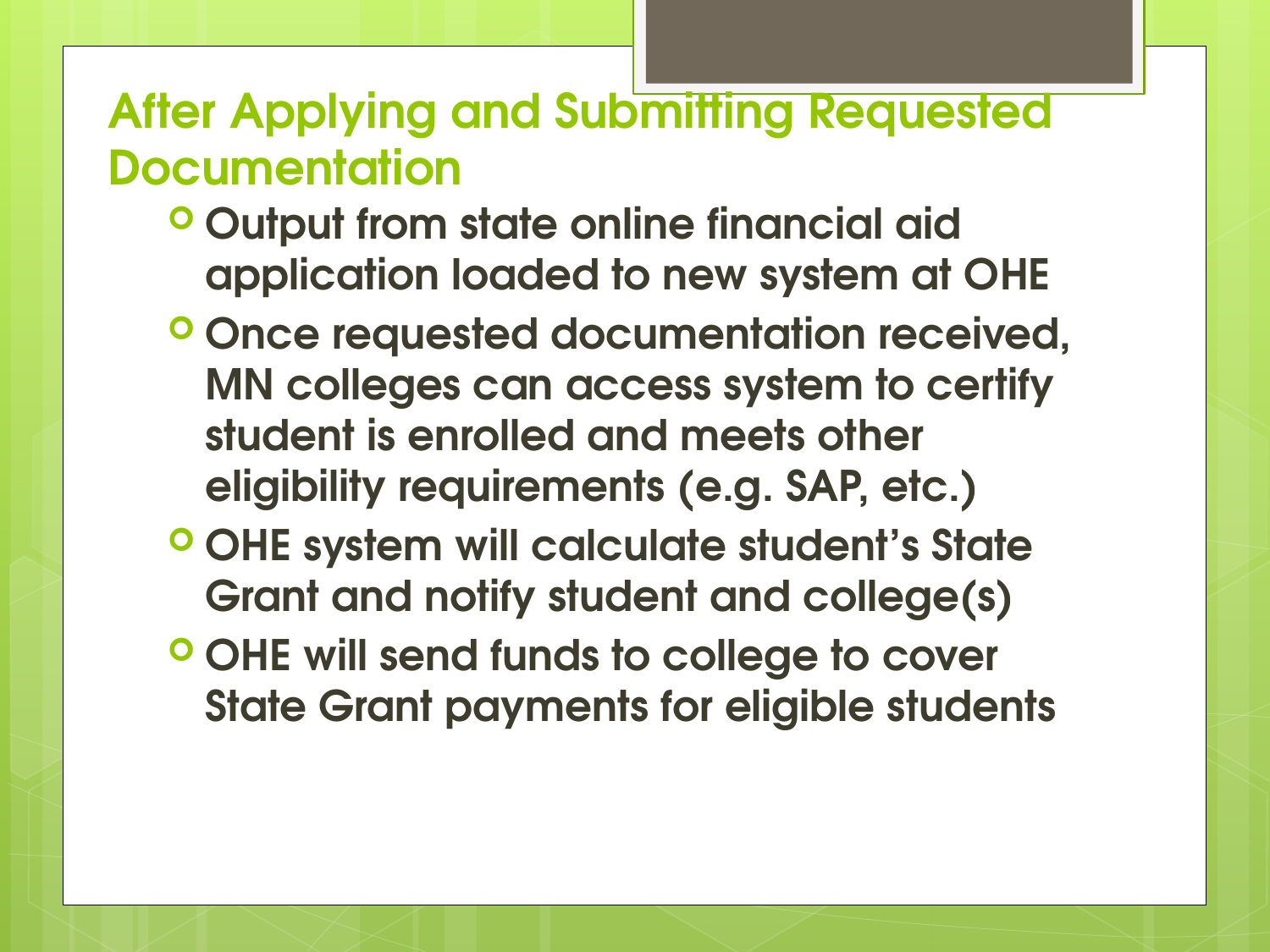

# After Applying and Submitting Requested Documentation
Output from state online financial aid application loaded to new system at OHE
Once requested documentation received, MN colleges can access system to certify student is enrolled and meets other eligibility requirements (e.g. SAP, etc.)
OHE system will calculate student’s State Grant and notify student and college(s)
OHE will send funds to college to cover State Grant payments for eligible students